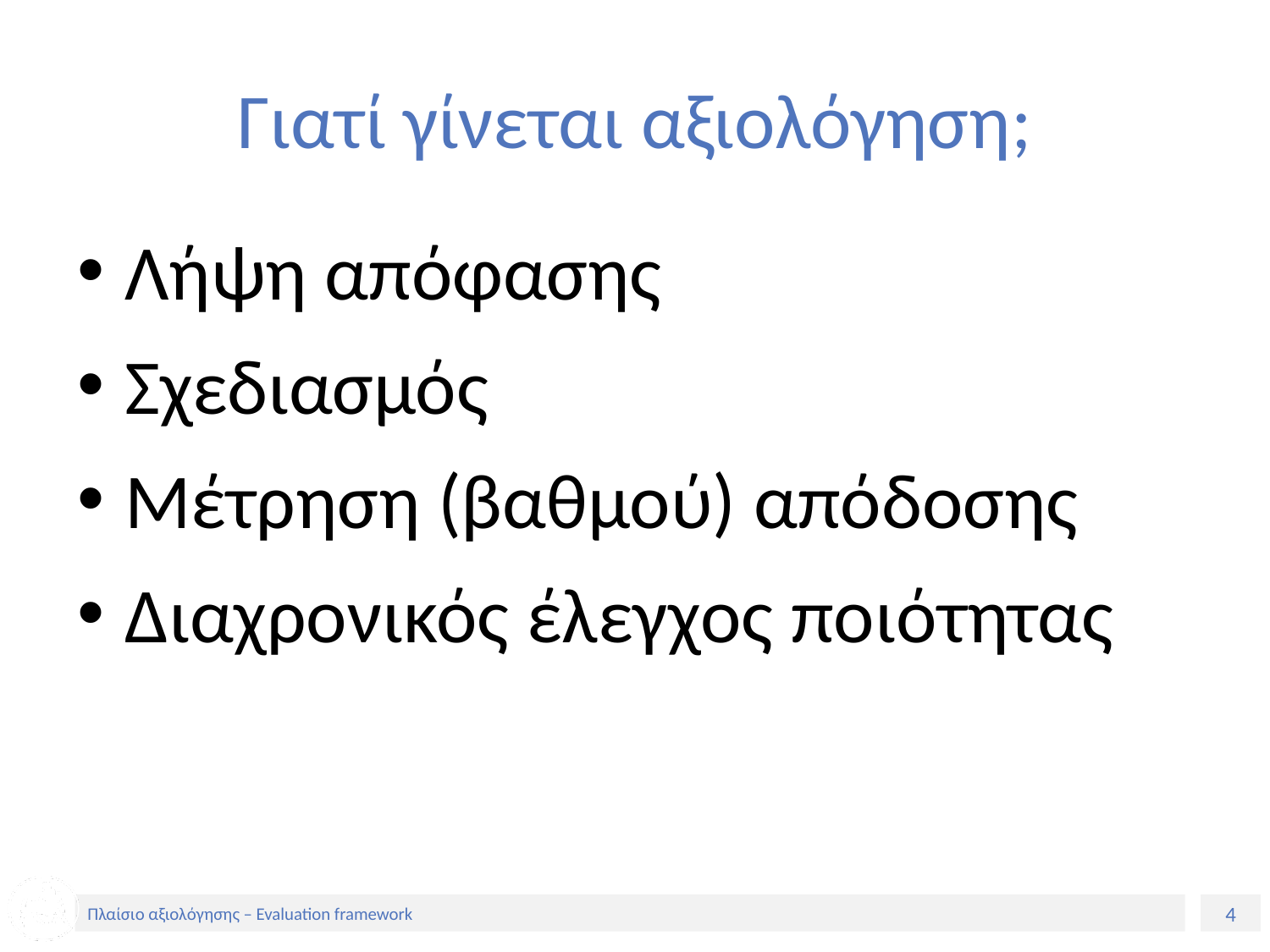

# Γιατί γίνεται αξιολόγηση;
Λήψη απόφασης
Σχεδιασμός
Μέτρηση (βαθμού) απόδοσης
Διαχρονικός έλεγχος ποιότητας